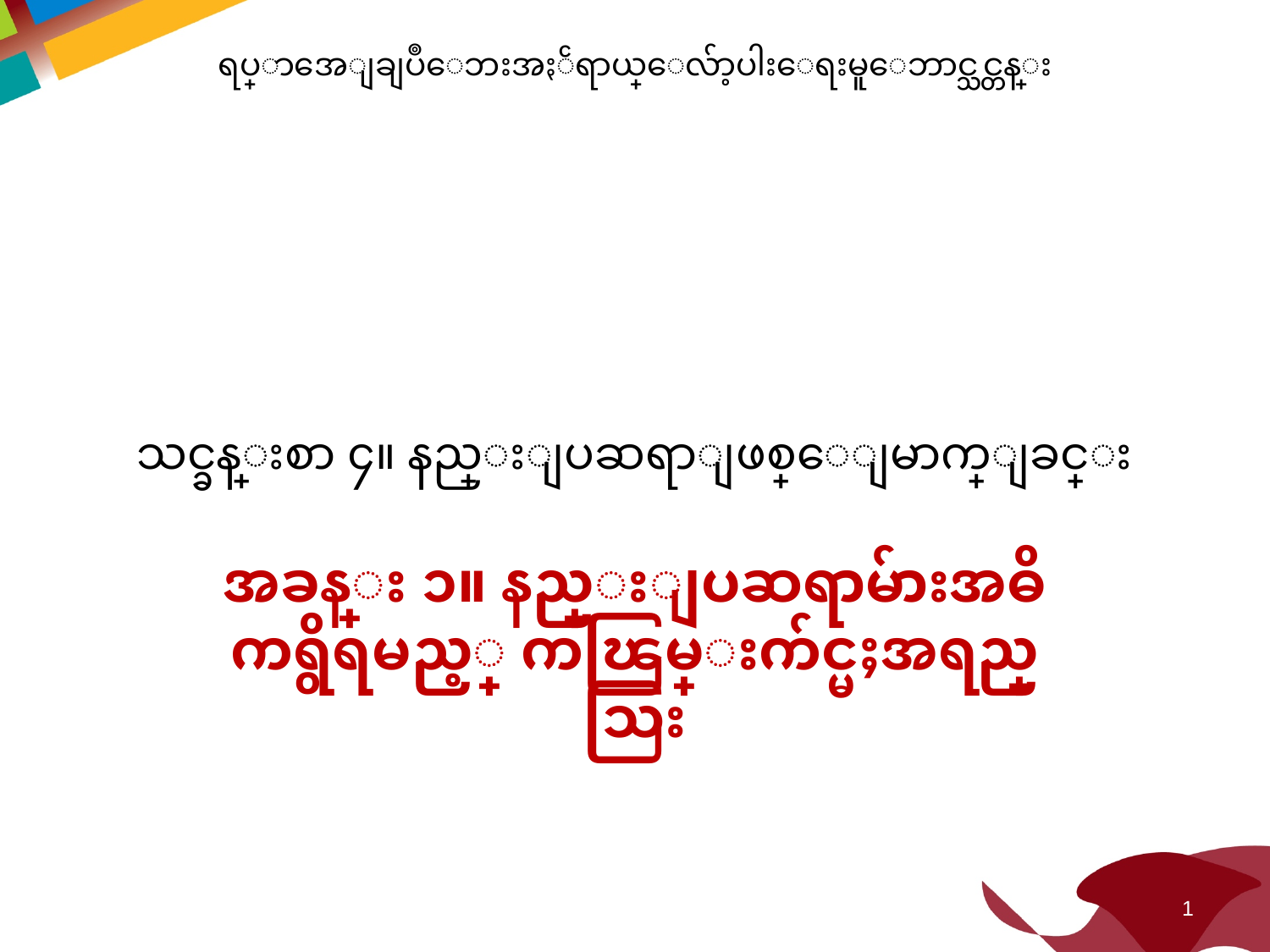

ရပ္ရြာအေျချပဳေဘးအႏၲရာယ္ေလ်ာ့ပါးေရးမူေဘာင္သင္တန္း
# သင္ခန္းစာ ၄။ နည္းျပဆရာျဖစ္ေျမာက္ျခင္း
အခန္း ၁။ နည္းျပဆရာမ်ားအဓိကရွိရမည့္ ကၽြမ္းက်င္မႈအရည္အေသြး
1